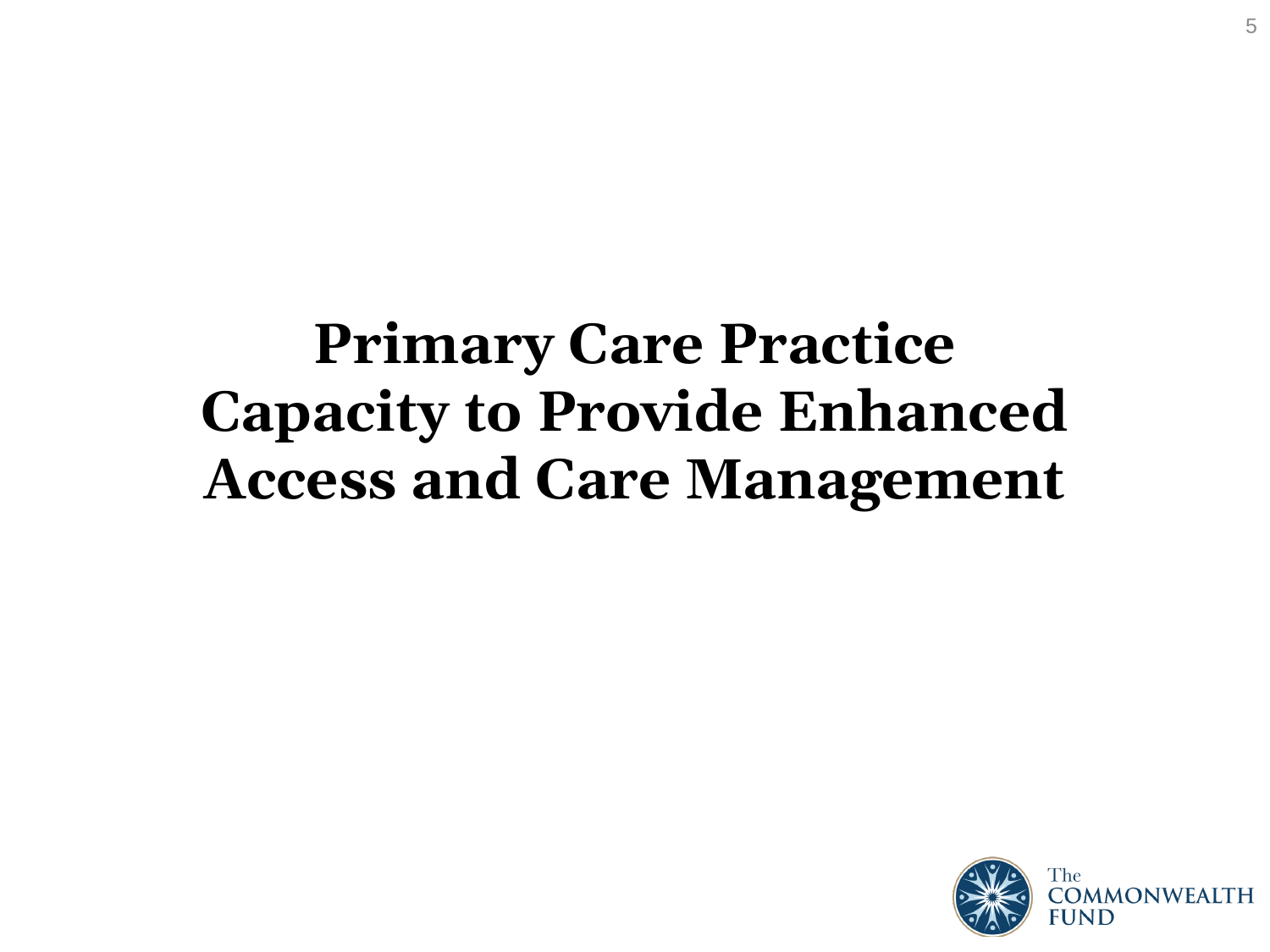

5

Primary Care Practice Capacity to Provide Enhanced Access and Care Management